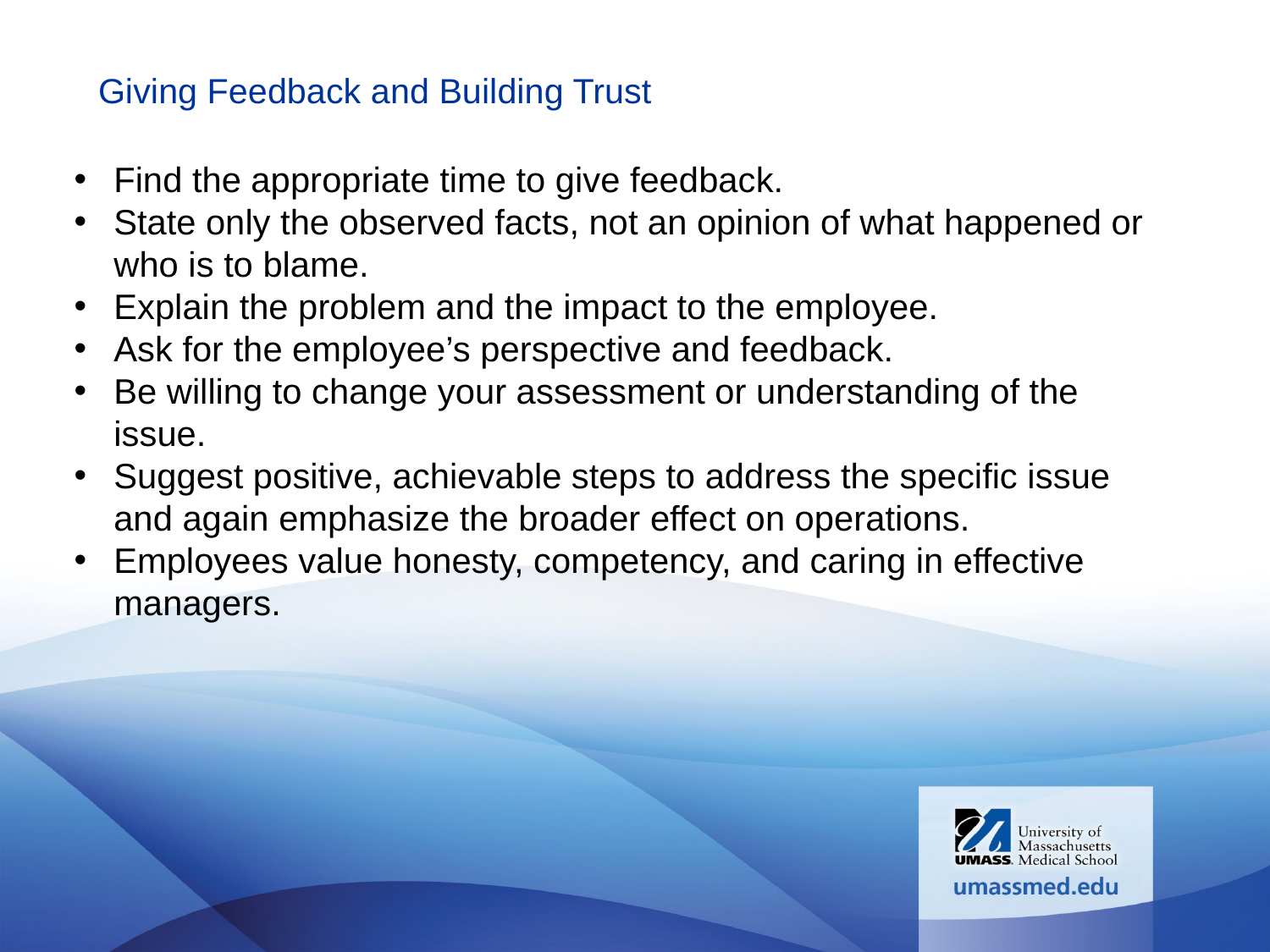

# Giving Feedback and Building Trust

Find the appropriate time to give feedback.
State only the observed facts, not an opinion of what happened or who is to blame.
Explain the problem and the impact to the employee.
Ask for the employee’s perspective and feedback.
Be willing to change your assessment or understanding of the issue.
Suggest positive, achievable steps to address the specific issue and again emphasize the broader effect on operations.
Employees value honesty, competency, and caring in effective managers.